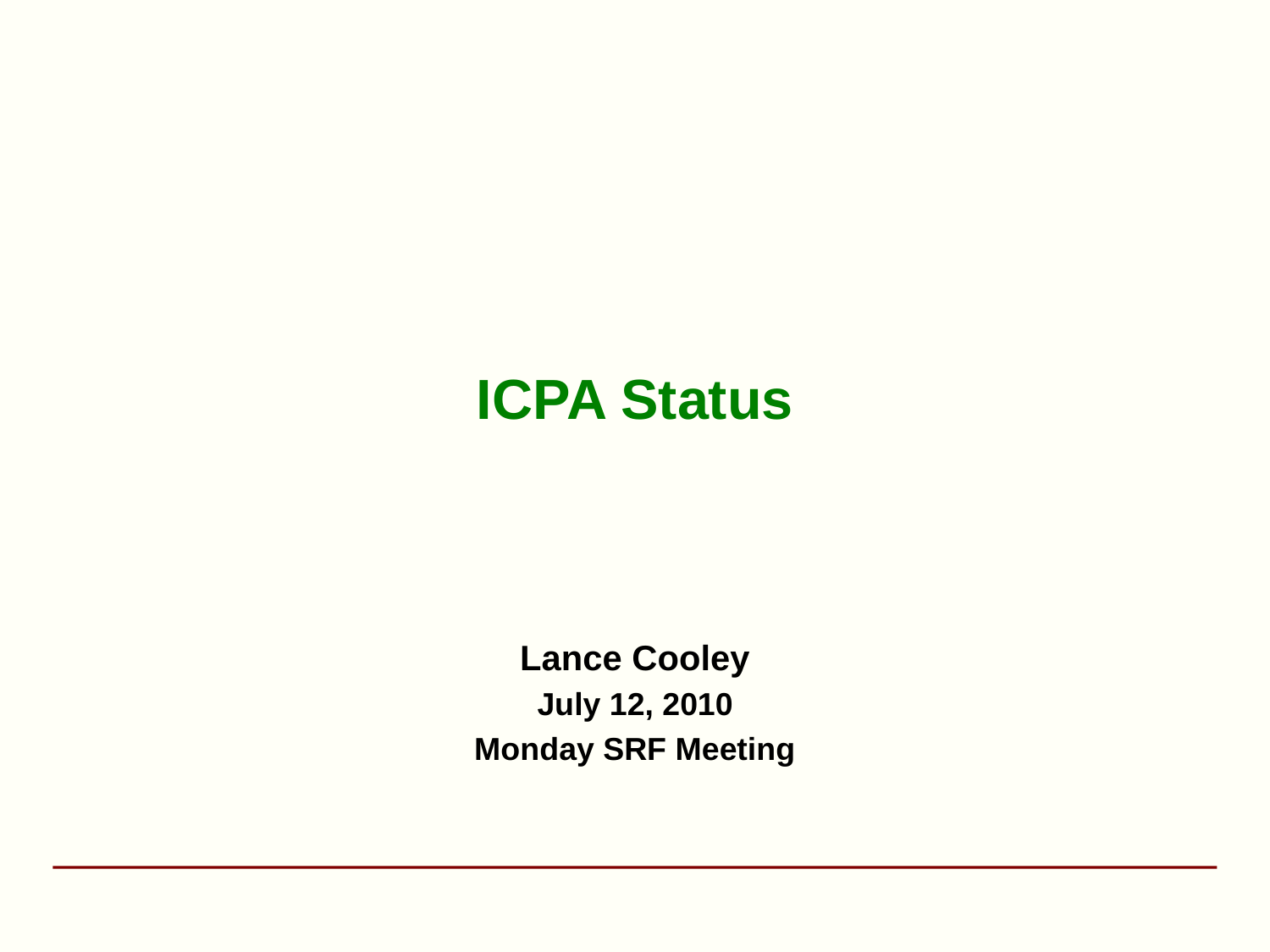

# ICPA Status

Lance Cooley
July 12, 2010
Monday SRF Meeting